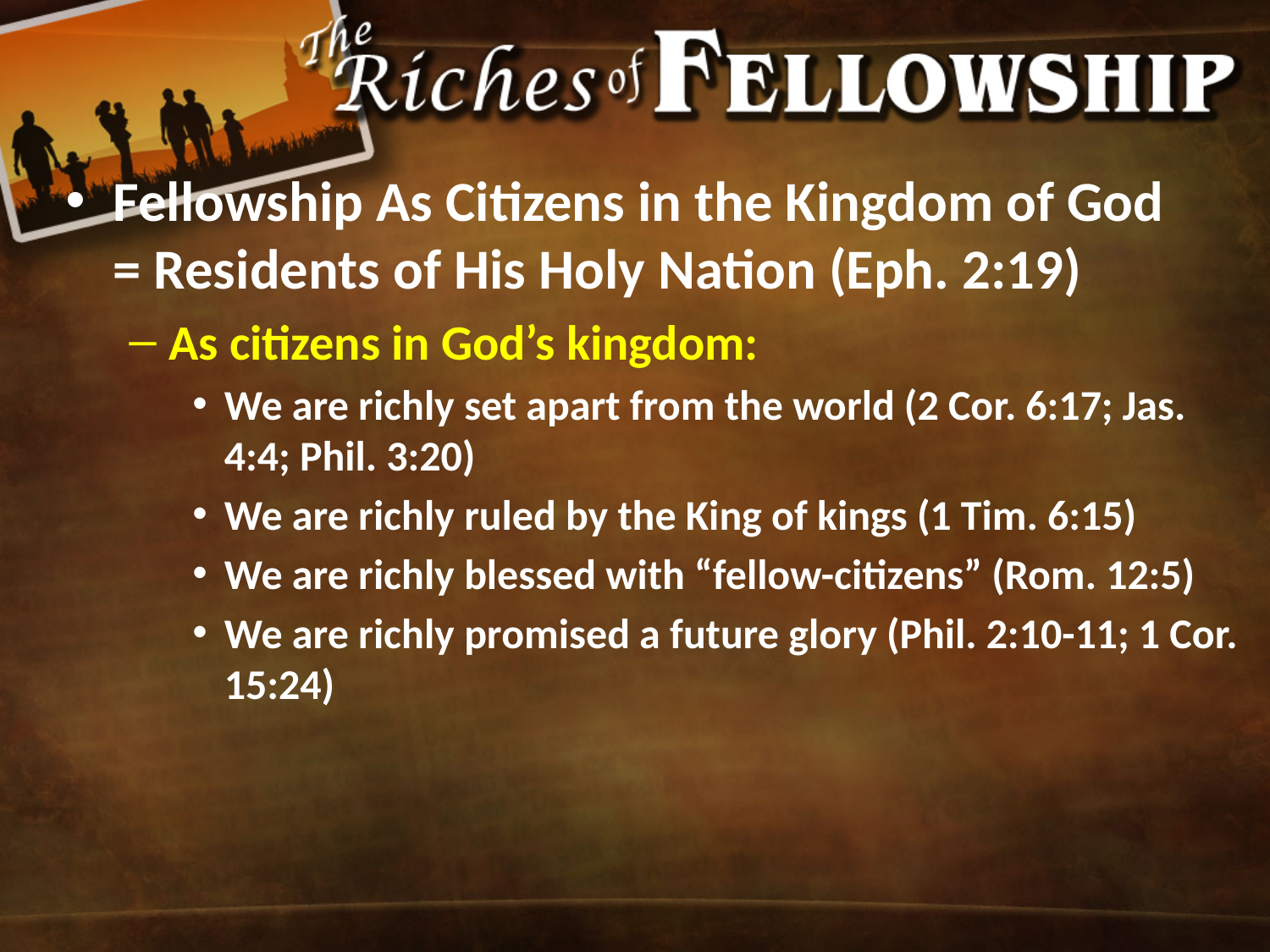

Fellowship As Citizens in the Kingdom of God
= Residents of His Holy Nation (Eph. 2:19)
As citizens in God’s kingdom:
We are richly set apart from the world (2 Cor. 6:17; Jas. 4:4; Phil. 3:20)
We are richly ruled by the King of kings (1 Tim. 6:15)
We are richly blessed with “fellow-citizens” (Rom. 12:5)
We are richly promised a future glory (Phil. 2:10-11; 1 Cor. 15:24)